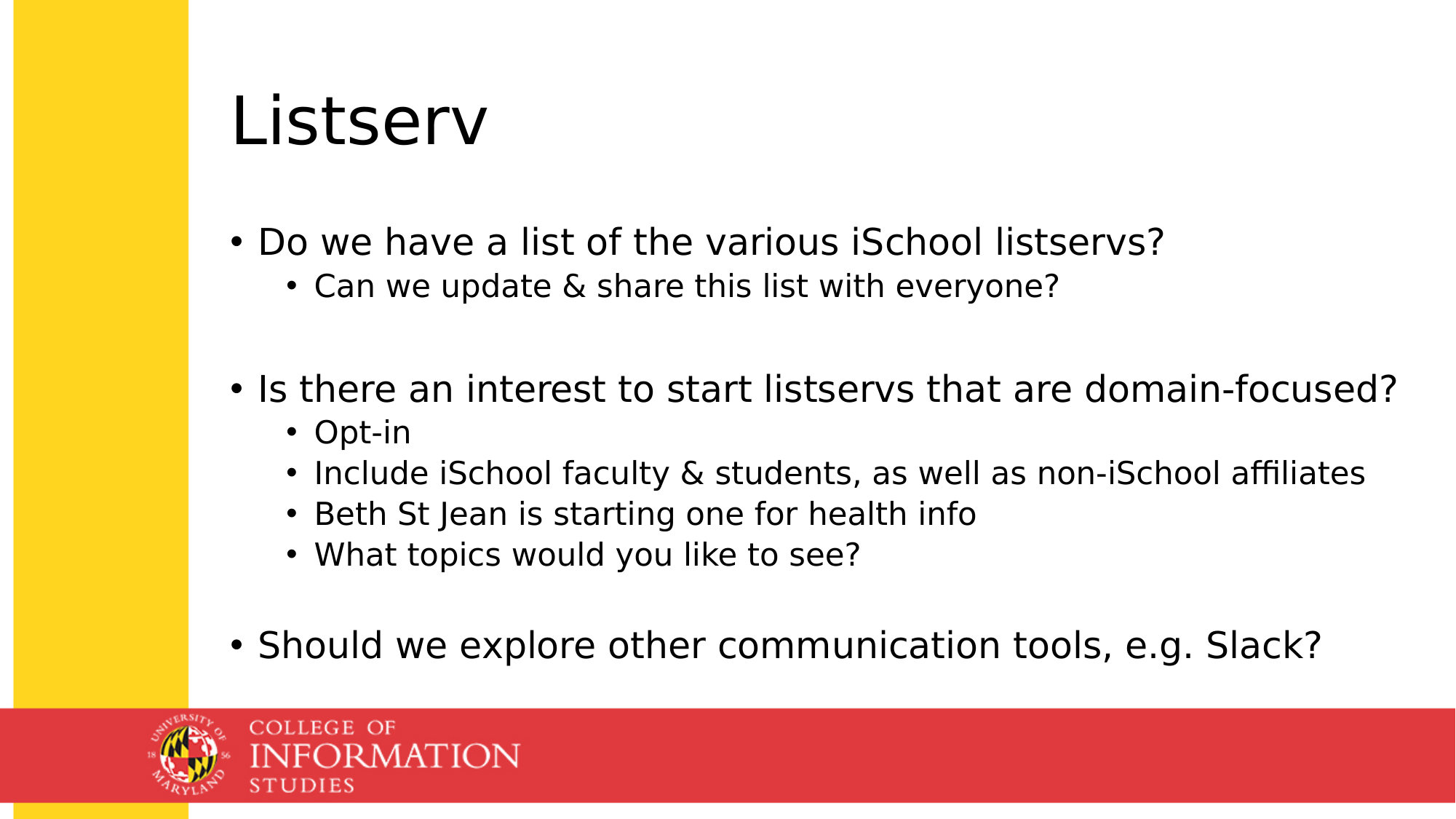

# Listserv
Do we have a list of the various iSchool listservs?
Can we update & share this list with everyone?

Is there an interest to start listservs that are domain-focused?
Opt-in
Include iSchool faculty & students, as well as non-iSchool affiliates
Beth St Jean is starting one for health info
What topics would you like to see?

Should we explore other communication tools, e.g. Slack?